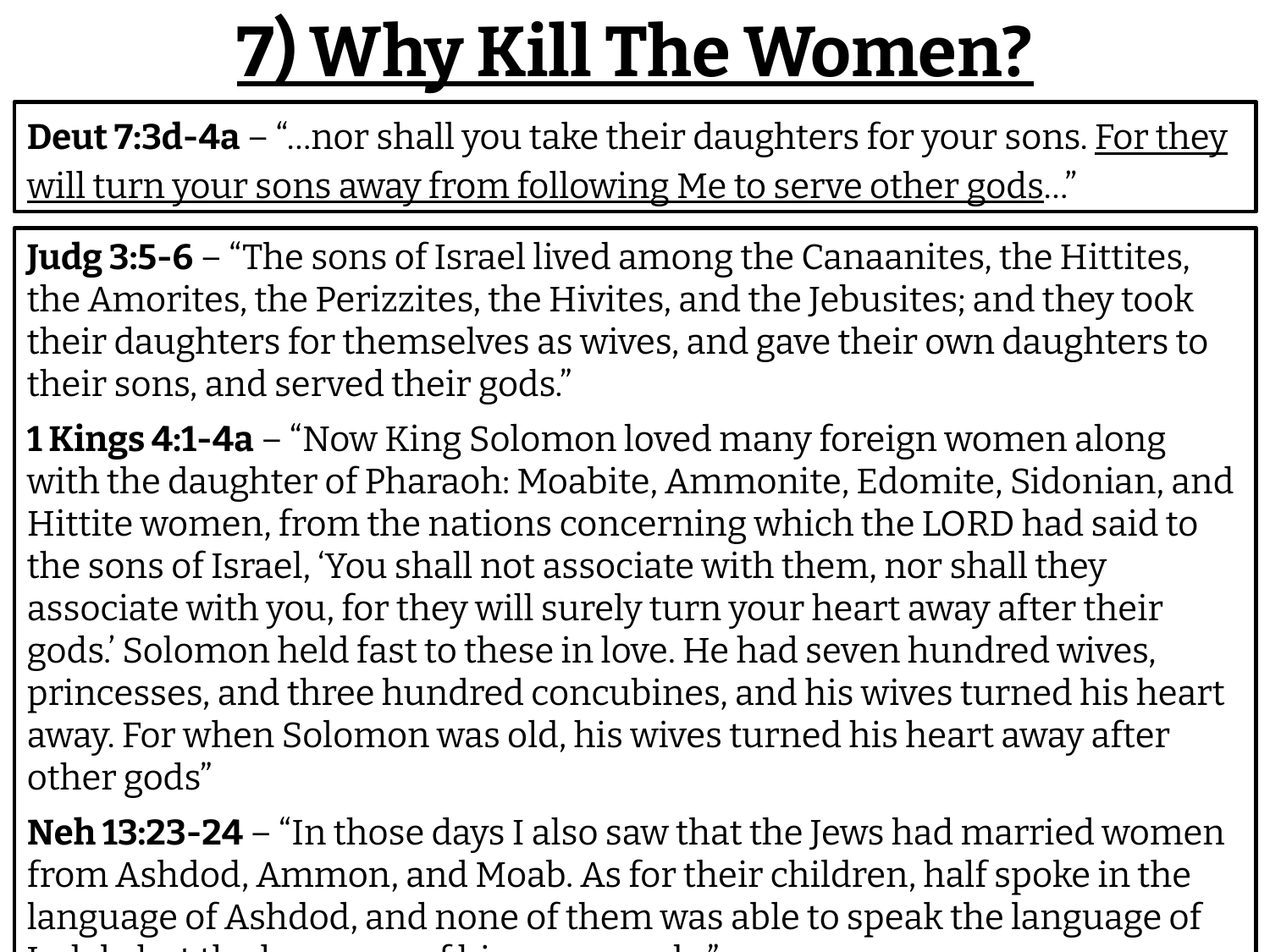

7) Why Kill The Women?
Deut 7:3d-4a – “…nor shall you take their daughters for your sons. For they will turn your sons away from following Me to serve other gods…”
Judg 3:5-6 – “The sons of Israel lived among the Canaanites, the Hittites, the Amorites, the Perizzites, the Hivites, and the Jebusites; and they took their daughters for themselves as wives, and gave their own daughters to their sons, and served their gods.”

1 Kings 4:1-4a – “Now King Solomon loved many foreign women along with the daughter of Pharaoh: Moabite, Ammonite, Edomite, Sidonian, and Hittite women, from the nations concerning which the Lord had said to the sons of Israel, ‘You shall not associate with them, nor shall they associate with you, for they will surely turn your heart away after their gods.’ Solomon held fast to these in love. He had seven hundred wives, princesses, and three hundred concubines, and his wives turned his heart away. For when Solomon was old, his wives turned his heart away after other gods”

Neh 13:23-24 – “In those days I also saw that the Jews had married women from Ashdod, Ammon, and Moab. As for their children, half spoke in the language of Ashdod, and none of them was able to speak the language of Judah, but the language of his own people.”